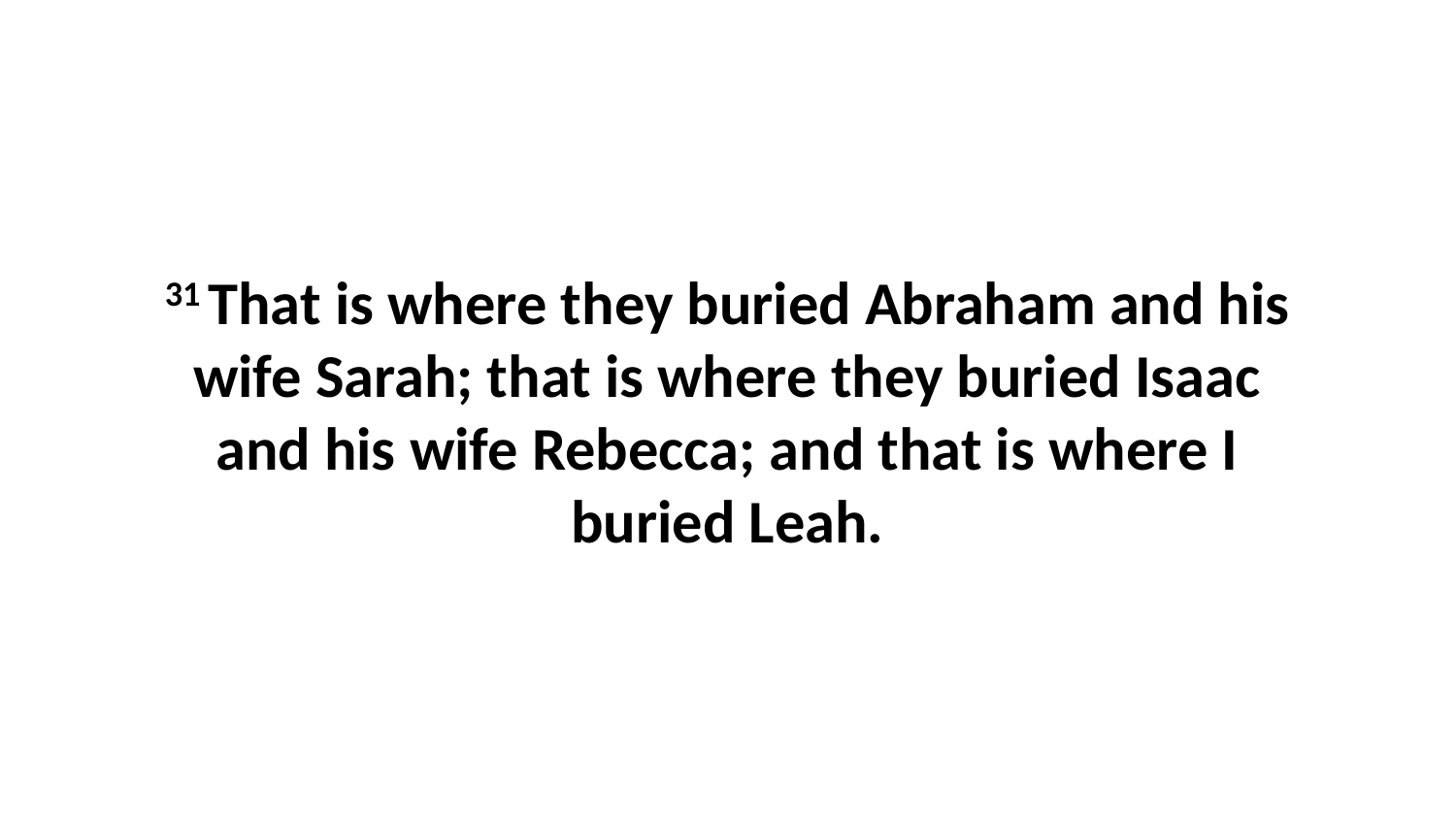

31 That is where they buried Abraham and his wife Sarah; that is where they buried Isaac and his wife Rebecca; and that is where I buried Leah.